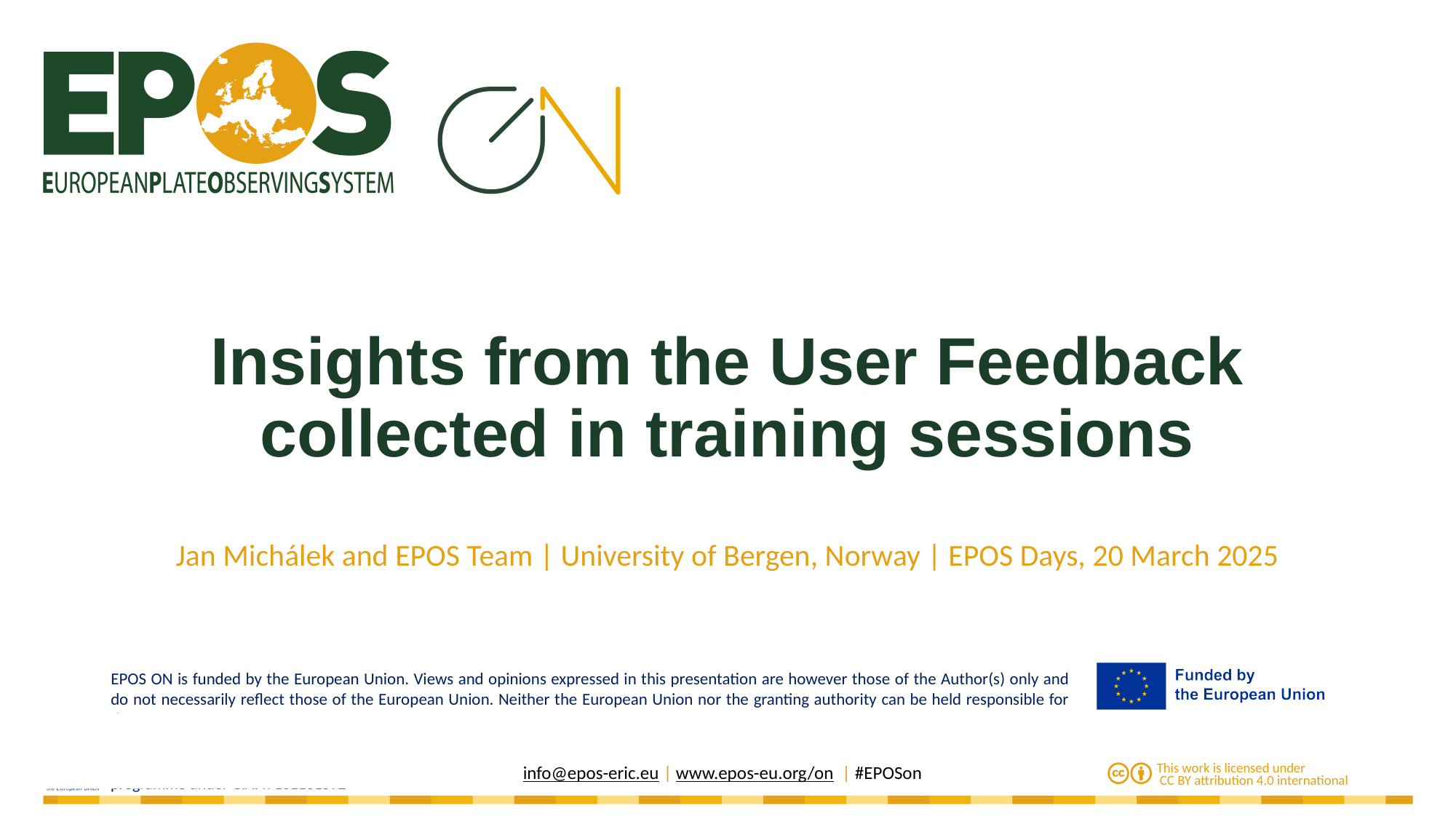

# Insights from the User Feedback collected in training sessions
Jan Michálek and EPOS Team | University of Bergen, Norway | EPOS Days, 20 March 2025